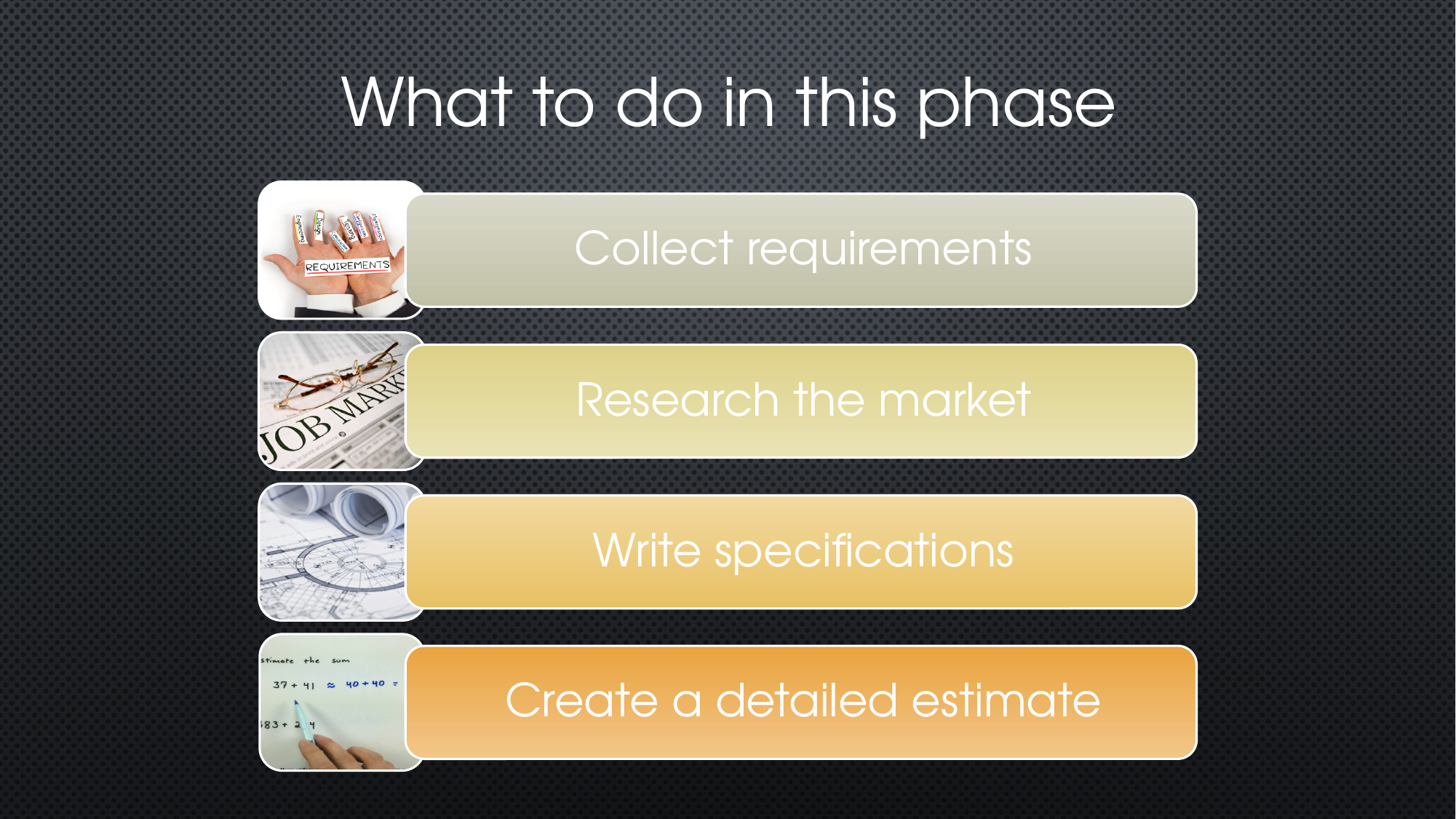

What to do in this phase
Collect requirements
Research the market
Write specifications
Create a detailed estimate